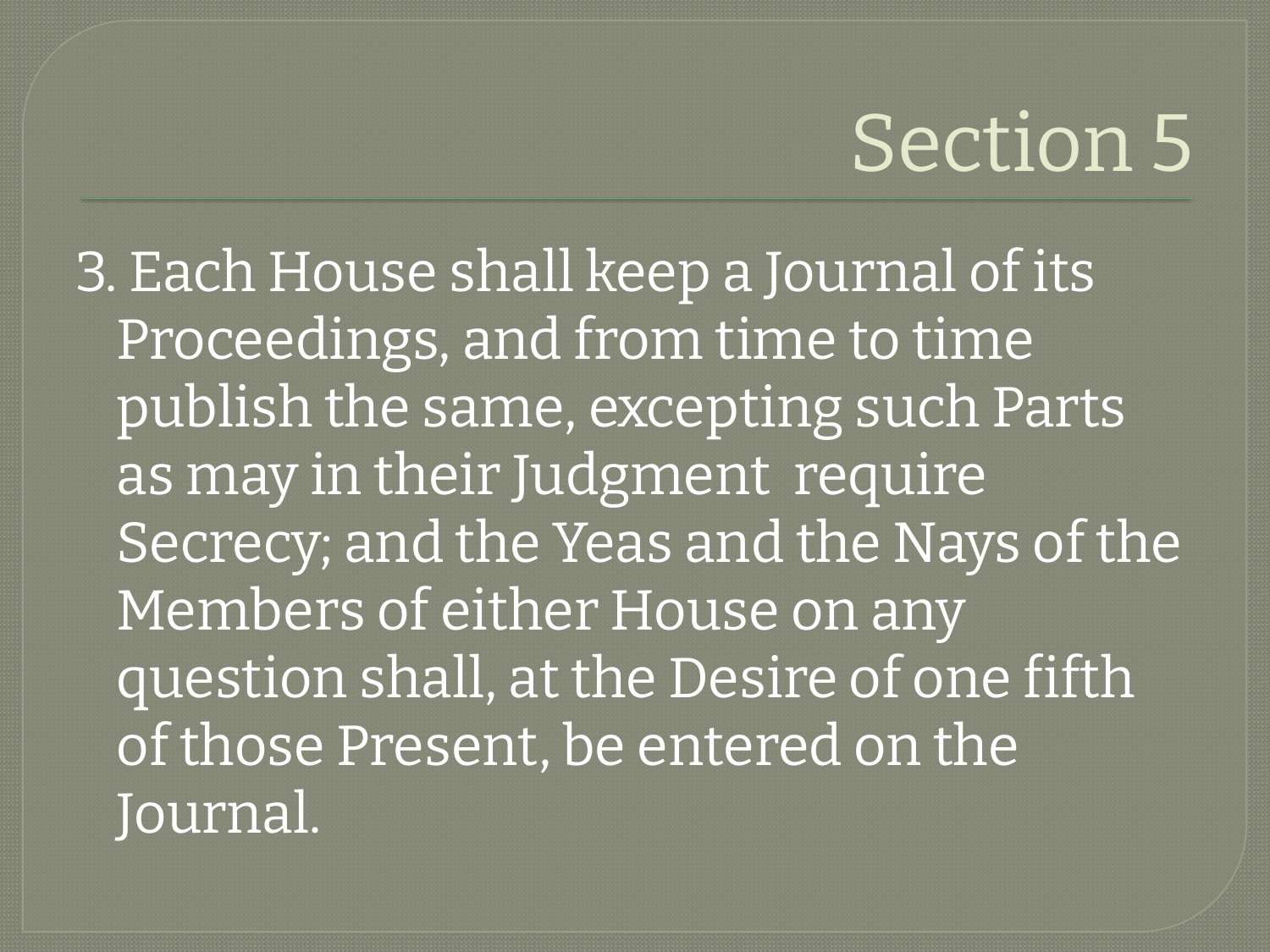

# Section 5
3. Each House shall keep a Journal of its Proceedings, and from time to time publish the same, excepting such Parts as may in their Judgment  require Secrecy; and the Yeas and the Nays of the Members of either House on any question shall, at the Desire of one fifth of those Present, be entered on the Journal.